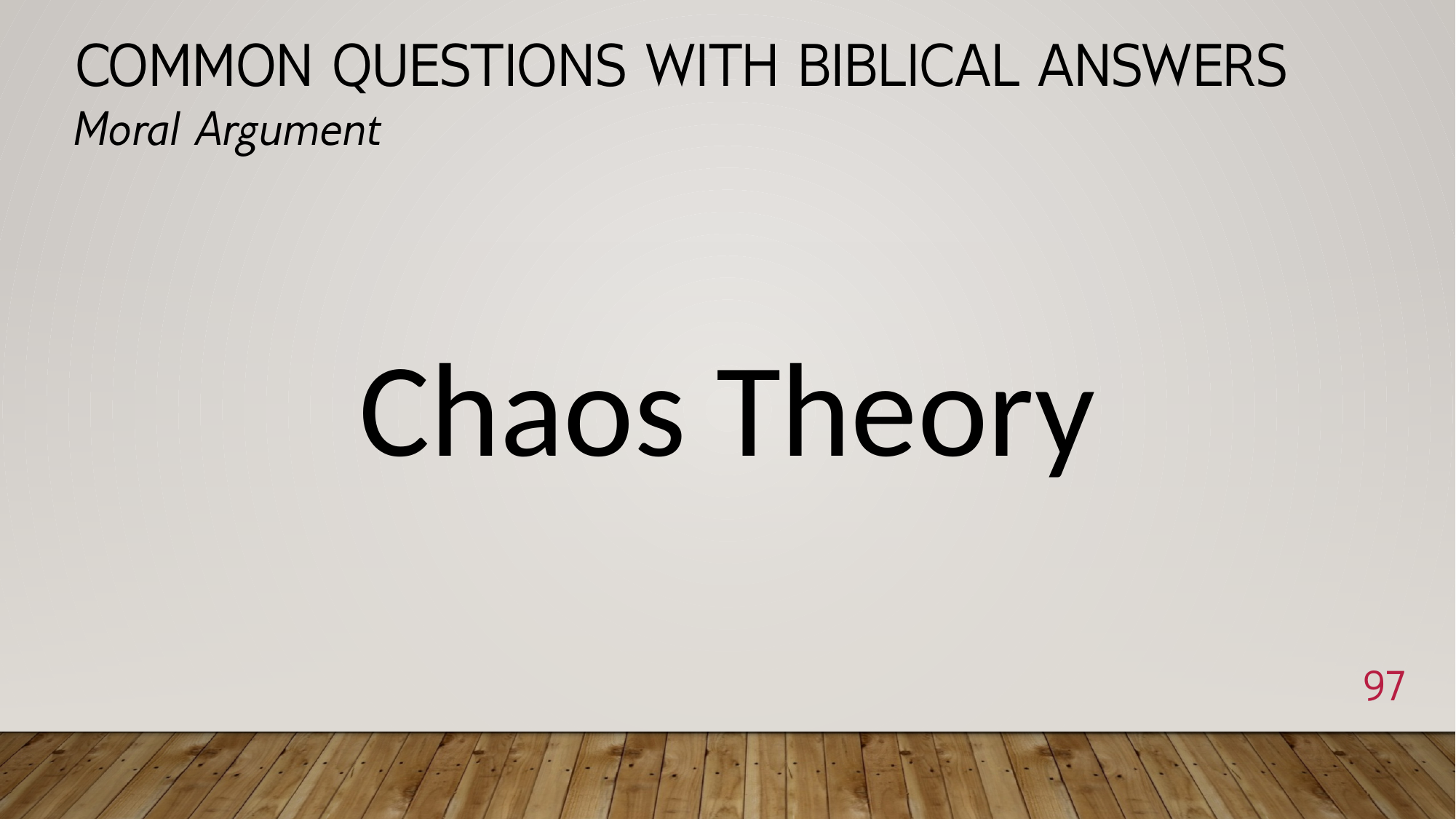

# Common Questions with Biblical Answers
Moral Argument
Chaos Theory
97